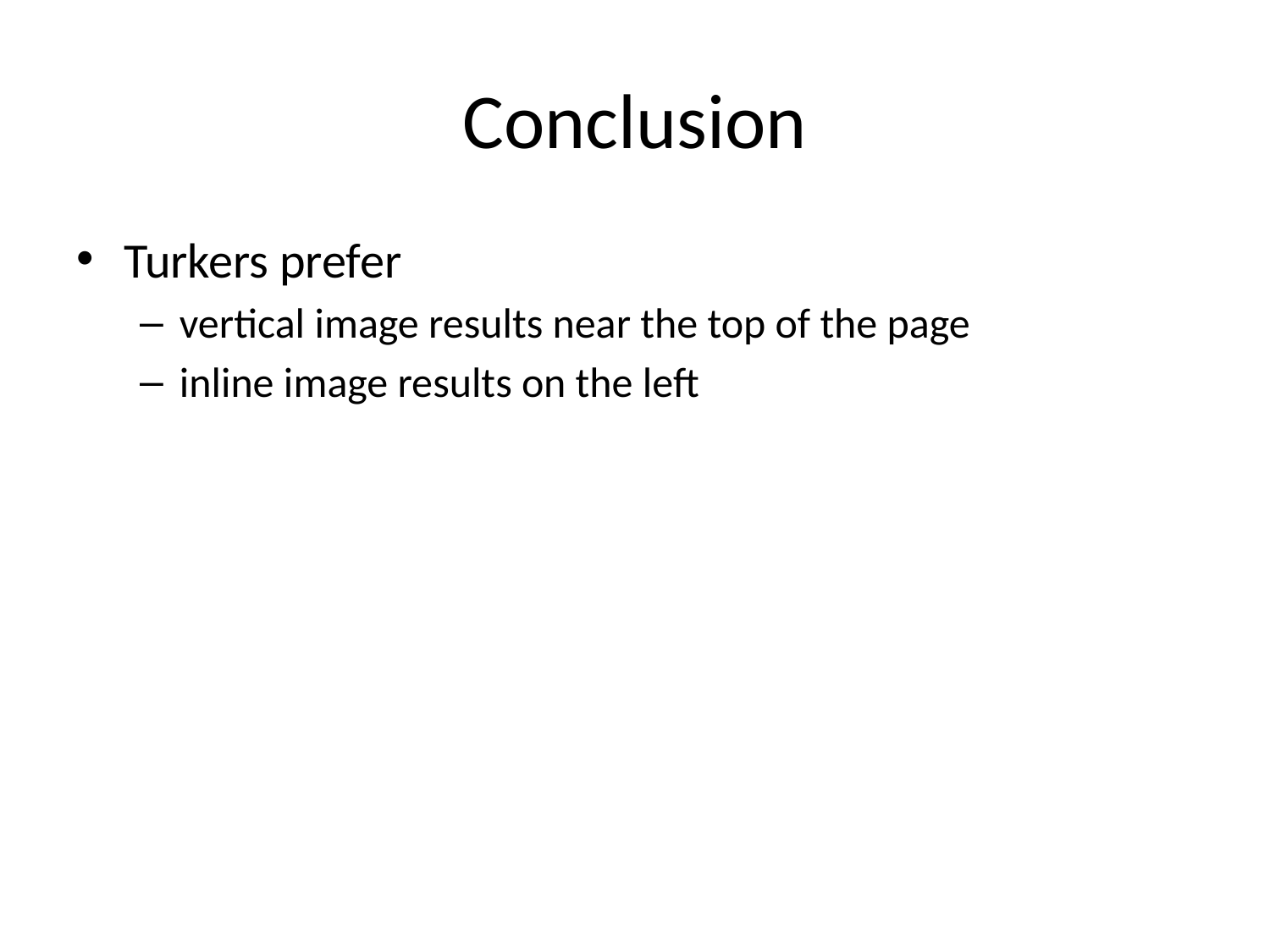

# Conclusion
Turkers prefer
vertical image results near the top of the page
inline image results on the left